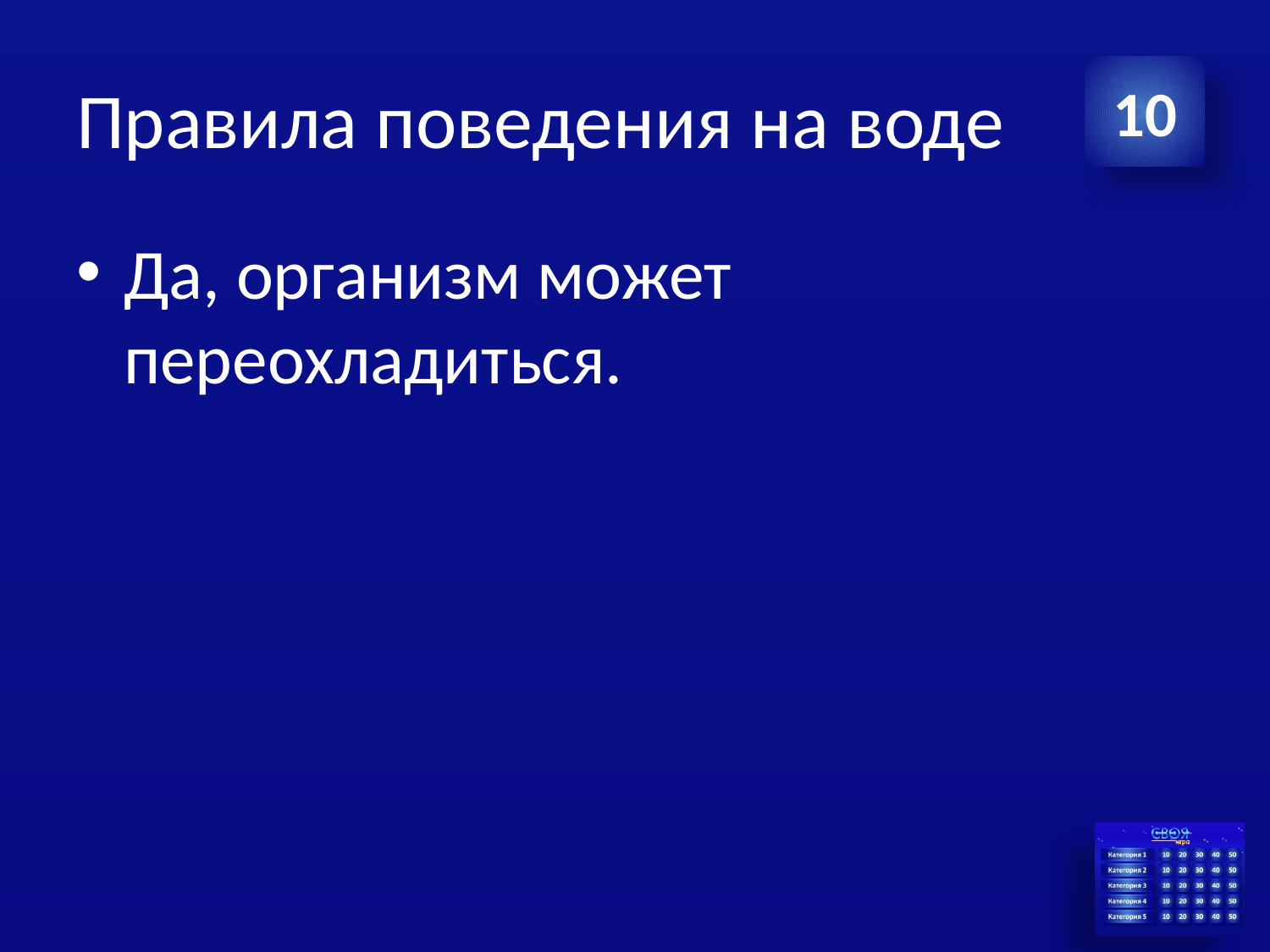

# Правила поведения на воде
10
Да, организм может переохладиться.